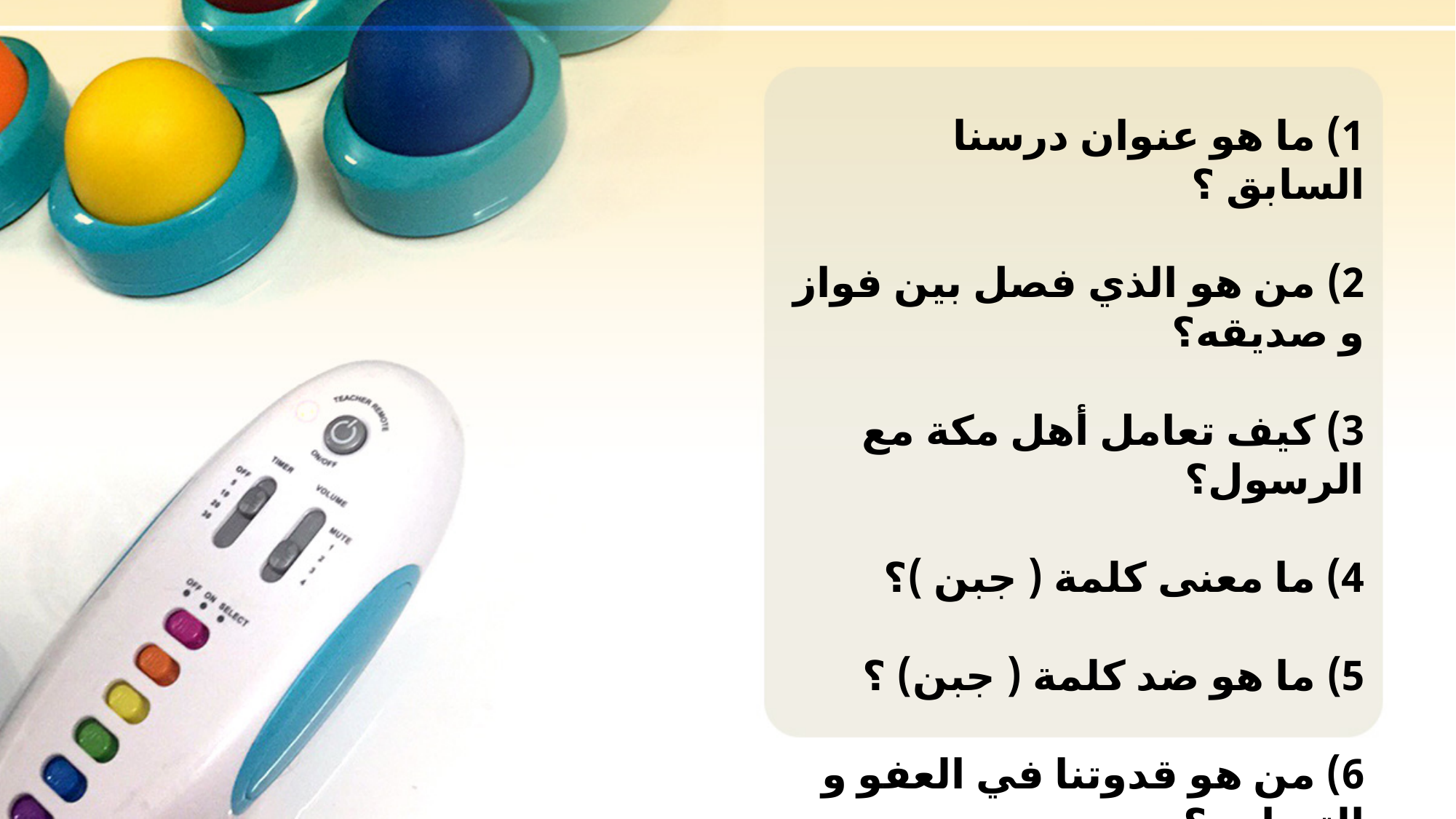

1) ما هو عنوان درسنا السابق ؟

2) من هو الذي فصل بين فواز و صديقه؟

3) كيف تعامل أهل مكة مع الرسول؟

4) ما معنى كلمة ( جبن )؟

5) ما هو ضد كلمة ( جبن) ؟

6) من هو قدوتنا في العفو و التسامح؟